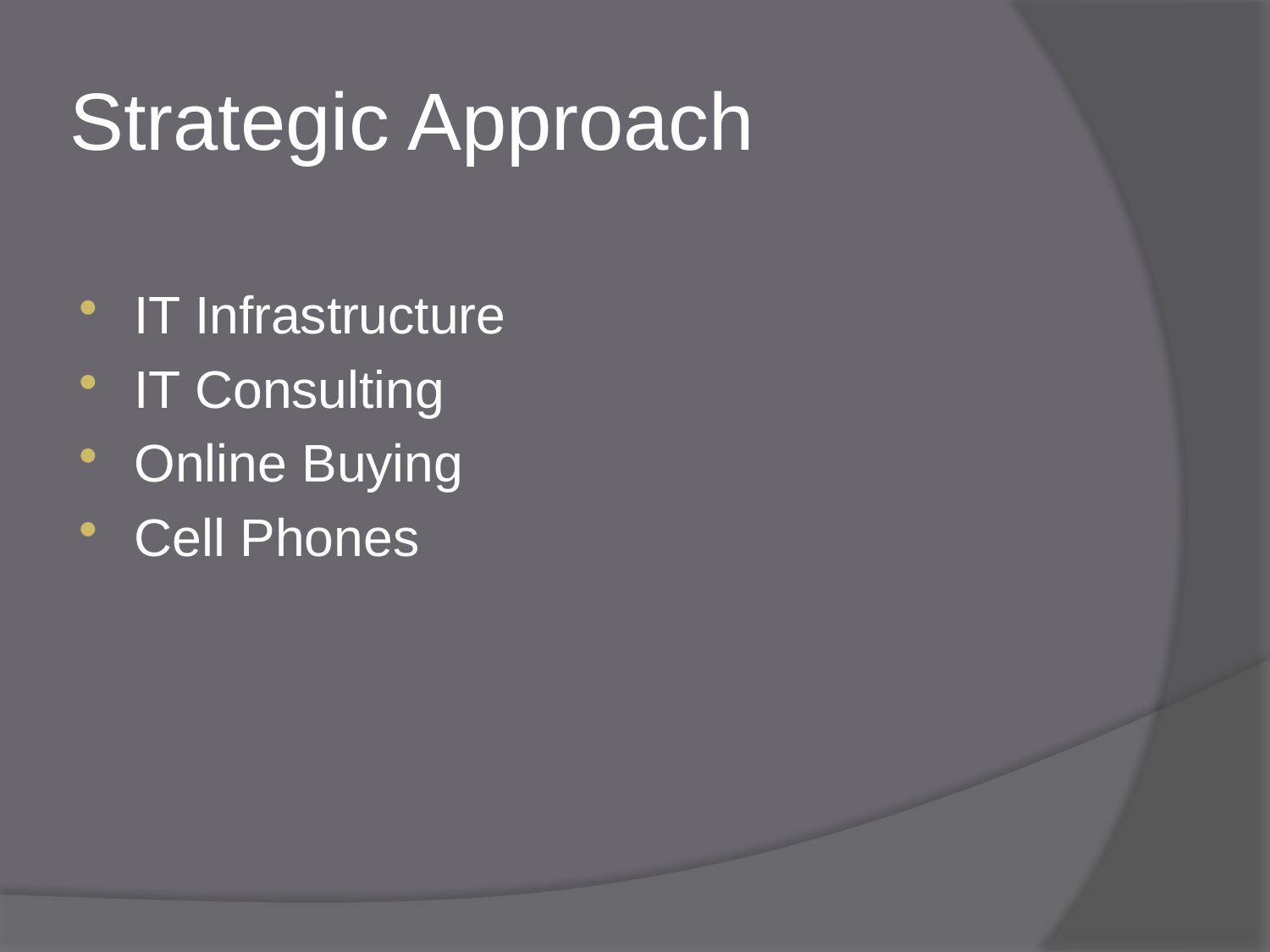

# Strategic Approach
IT Infrastructure
IT Consulting
Online Buying
Cell Phones